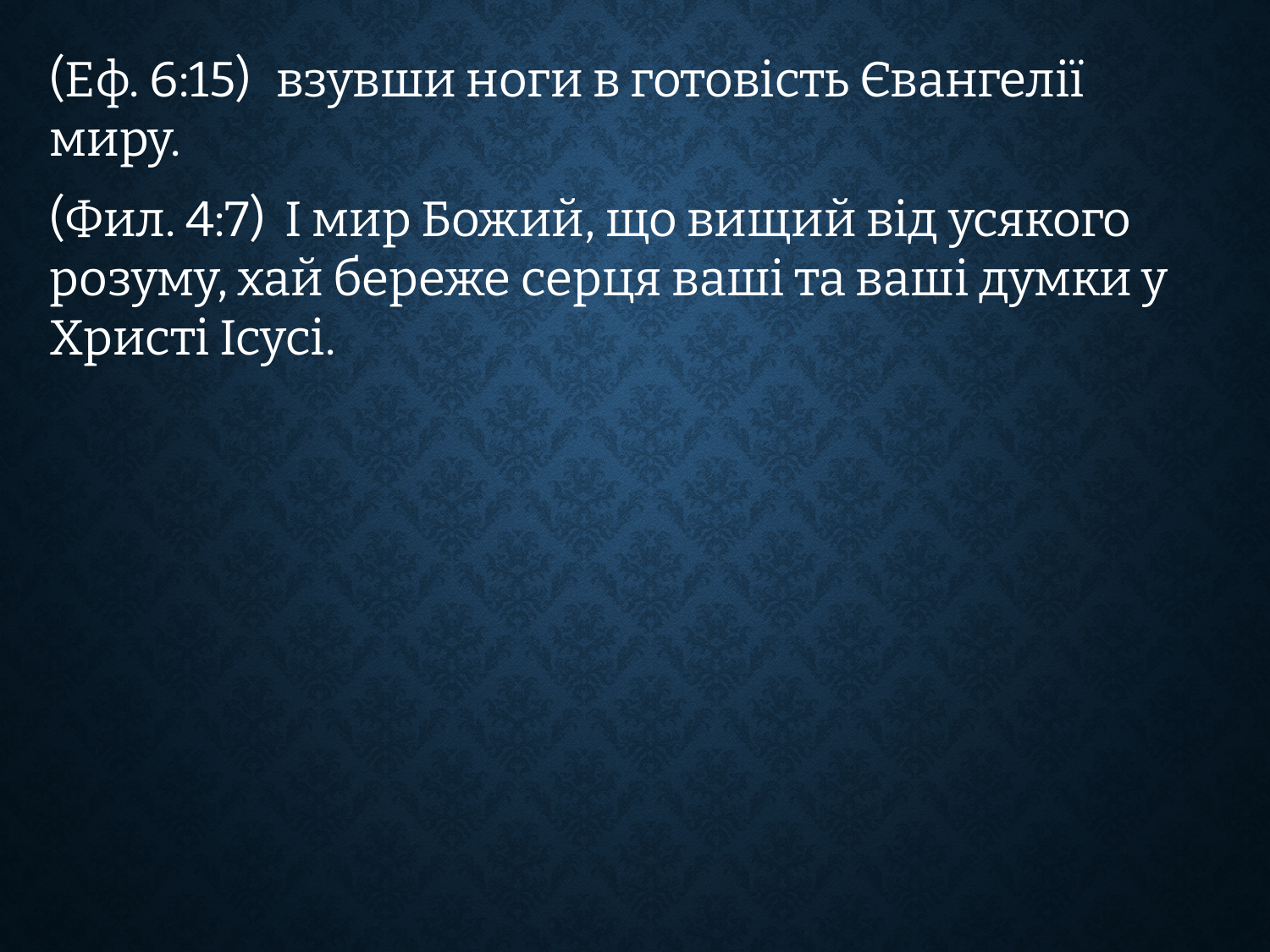

(Eф. 6:15)   взувши ноги в готовість Євангелії миру.
(Фил. 4:7)  І мир Божий, що вищий від усякого розуму, хай береже серця ваші та ваші думки у Христі Ісусі.